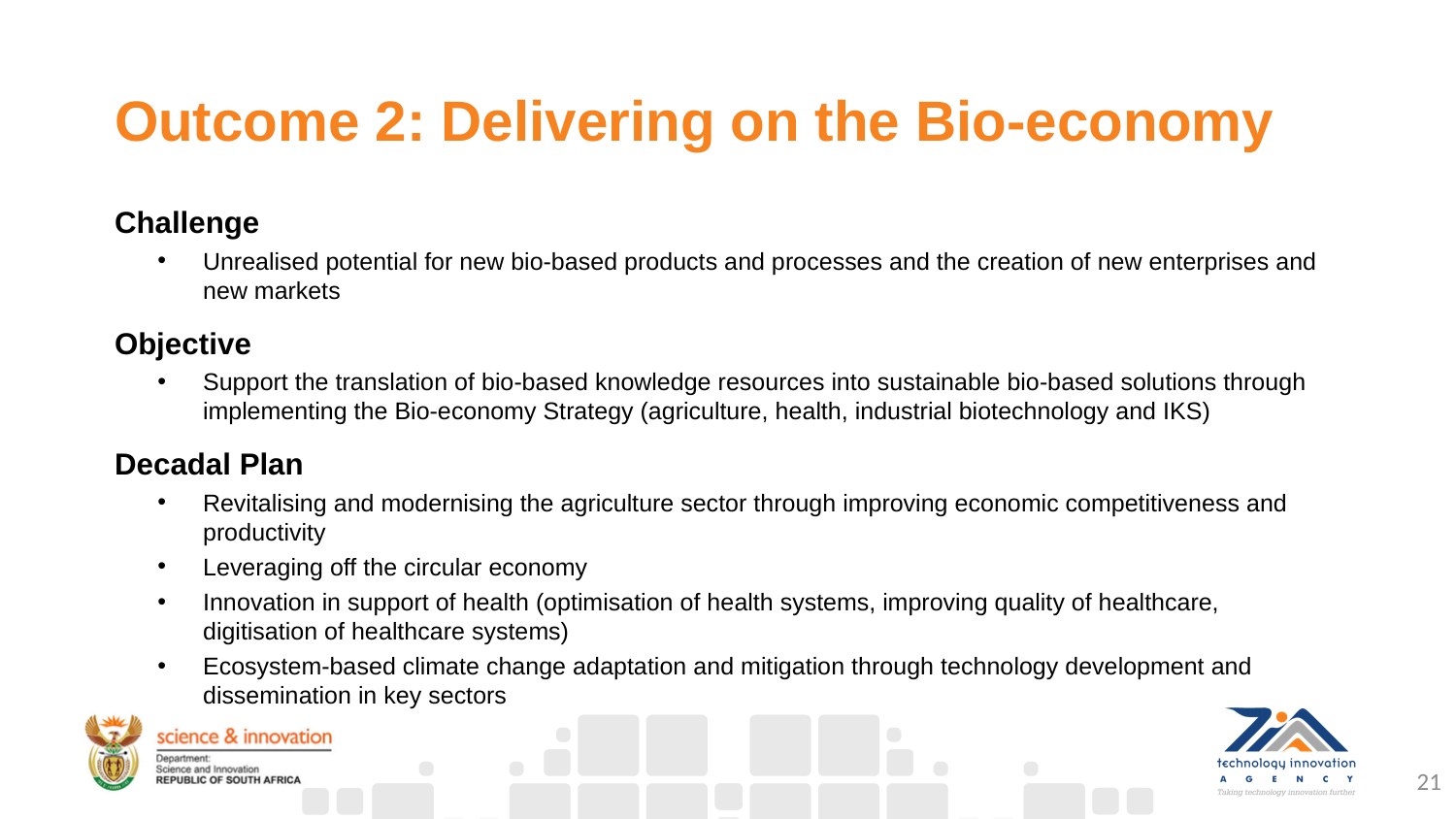

# Outcome 2: Delivering on the Bio-economy
Challenge
Unrealised potential for new bio-based products and processes and the creation of new enterprises and new markets
Objective
Support the translation of bio-based knowledge resources into sustainable bio-based solutions through implementing the Bio-economy Strategy (agriculture, health, industrial biotechnology and IKS)
Decadal Plan
Revitalising and modernising the agriculture sector through improving economic competitiveness and productivity
Leveraging off the circular economy
Innovation in support of health (optimisation of health systems, improving quality of healthcare, digitisation of healthcare systems)
Ecosystem-based climate change adaptation and mitigation through technology development and dissemination in key sectors

21